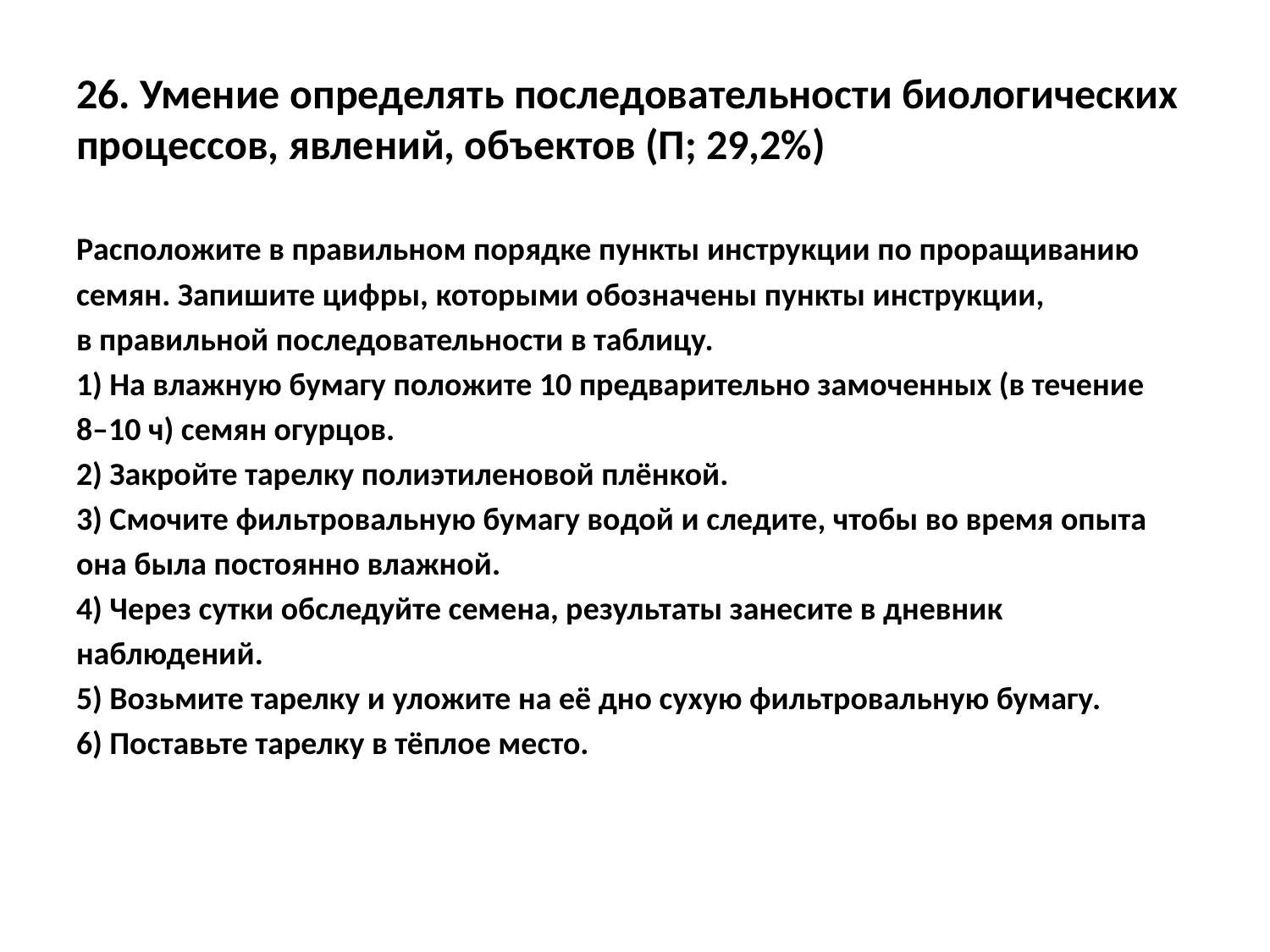

# 26. Умение определять последовательности биологических процессов, явлений, объектов (П; 29,2%)
Расположите в правильном порядке пункты инструкции по проращиванию
семян. Запишите цифры, которыми обозначены пункты инструкции,
в правильной последовательности в таблицу.
1) На влажную бумагу положите 10 предварительно замоченных (в течение
8–10 ч) семян огурцов.
2) Закройте тарелку полиэтиленовой плёнкой.
3) Смочите фильтровальную бумагу водой и следите, чтобы во время опыта
она была постоянно влажной.
4) Через сутки обследуйте семена, результаты занесите в дневник
наблюдений.
5) Возьмите тарелку и уложите на её дно сухую фильтровальную бумагу.
6) Поставьте тарелку в тёплое место.